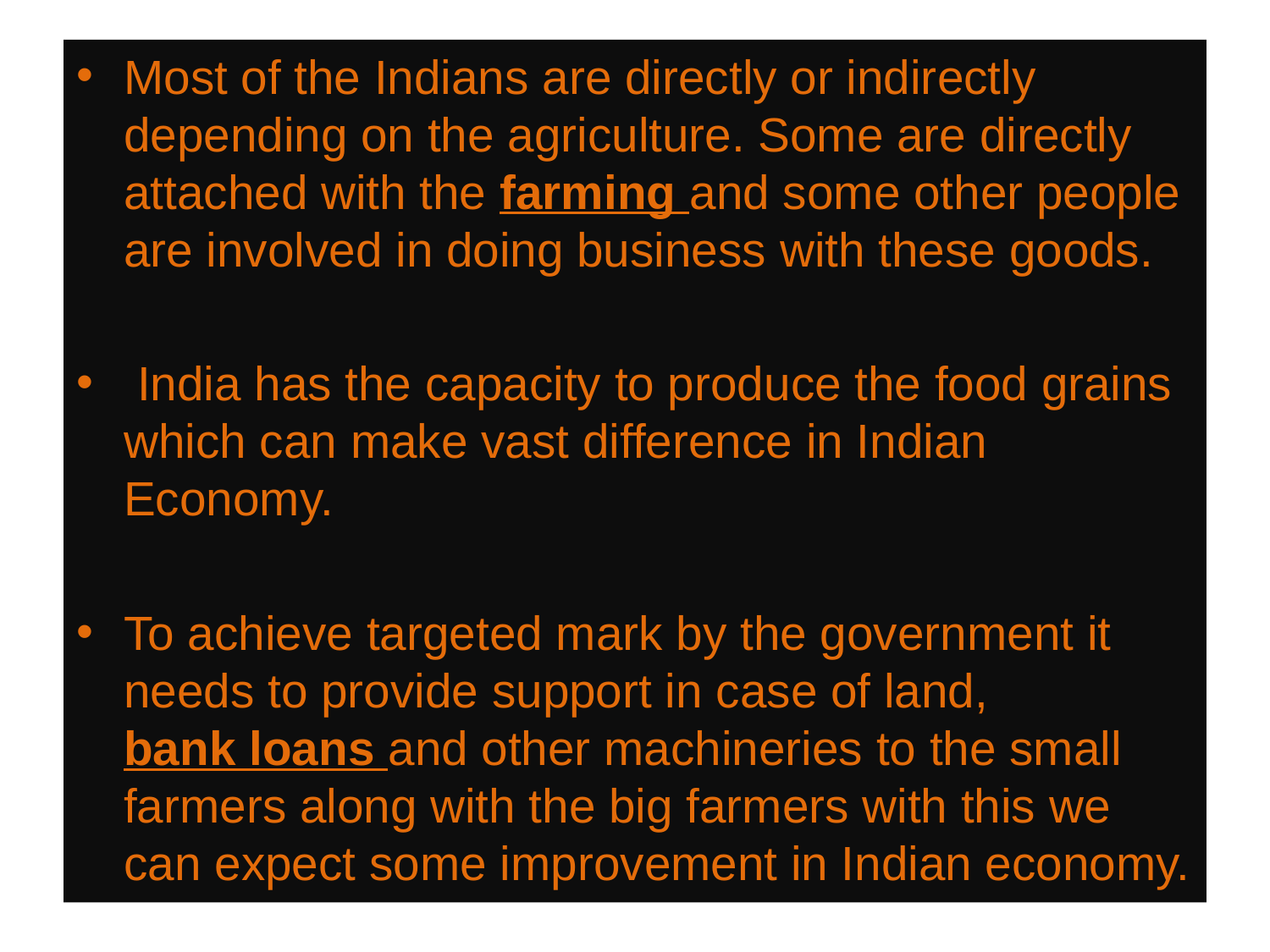

Most of the Indians are directly or indirectly depending on the agriculture. Some are directly attached with the farming and some other people are involved in doing business with these goods.

 India has the capacity to produce the food grains which can make vast difference in Indian Economy.

To achieve targeted mark by the government it needs to provide support in case of land, bank loans and other machineries to the small farmers along with the big farmers with this we can expect some improvement in Indian economy.